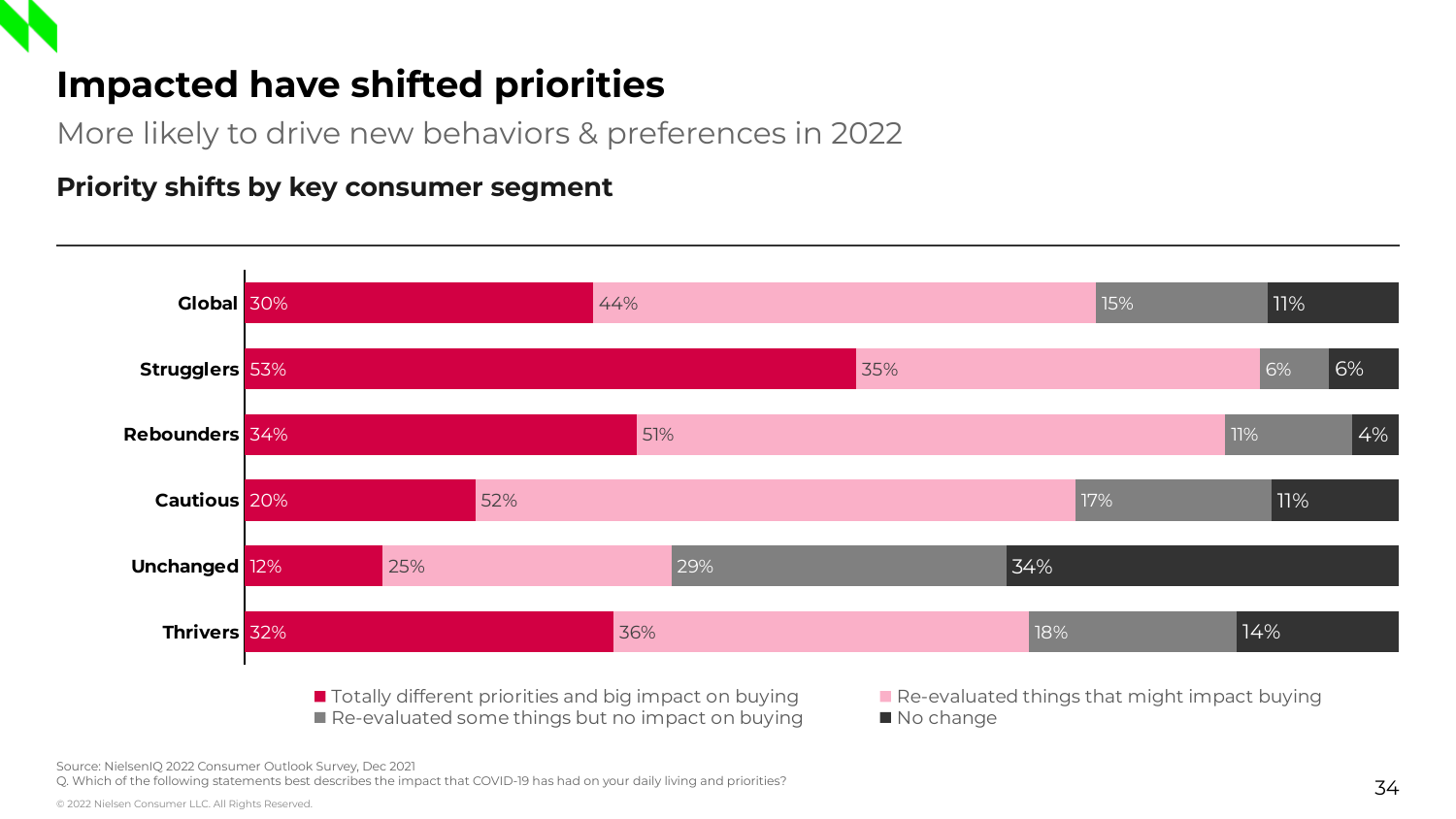

# Impacted have shifted priorities
More likely to drive new behaviors & preferences in 2022
Priority shifts by key consumer segment

[unsupported chart]

Source: NielsenIQ 2022 Consumer Outlook Survey, Dec 2021
Q. Which of the following statements best describes the impact that COVID-19 has had on your daily living and priorities?